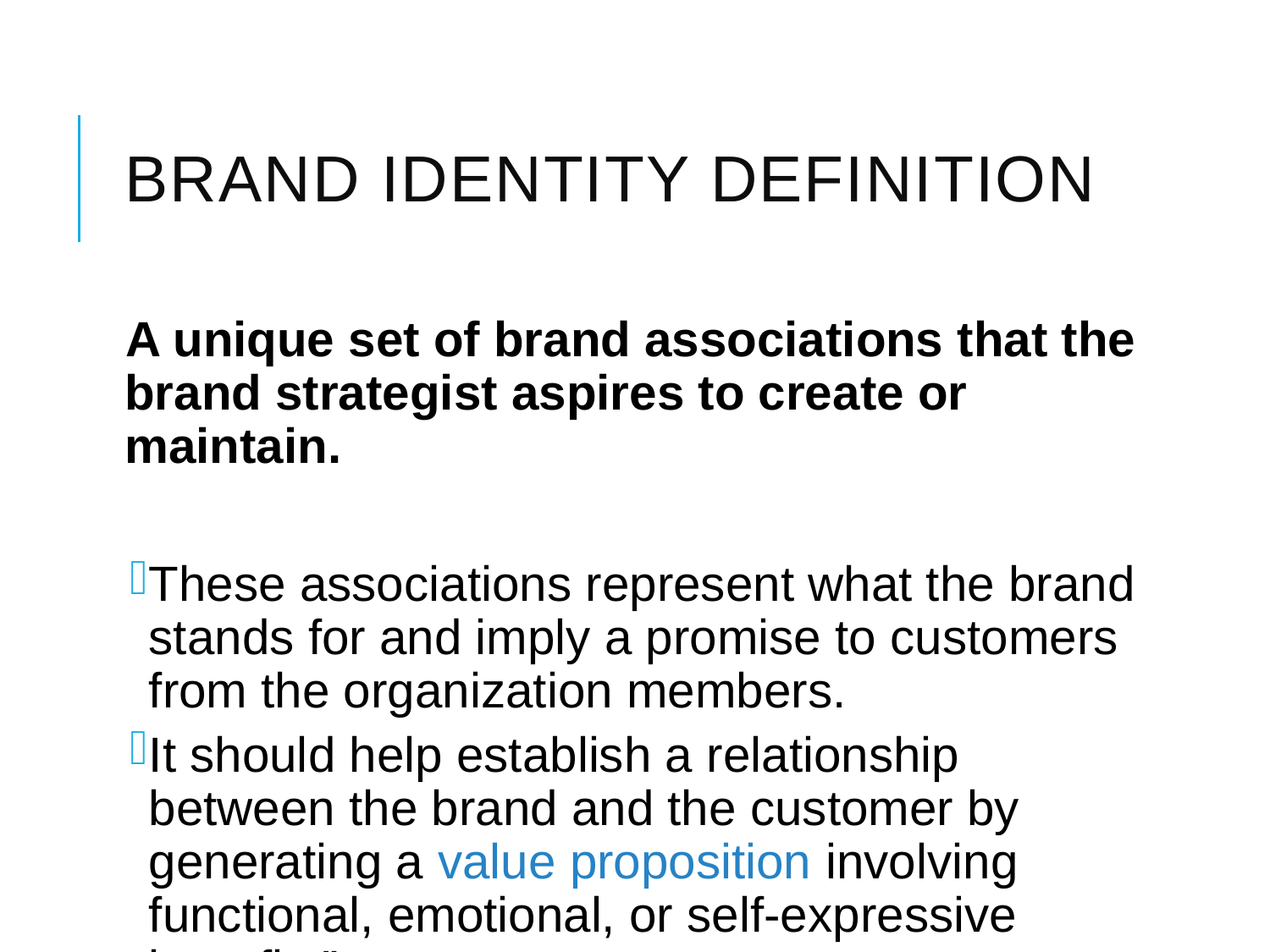

# Brand Identity definition
A unique set of brand associations that the brand strategist aspires to create or maintain.

These associations represent what the brand stands for and imply a promise to customers from the organization members.
It should help establish a relationship between the brand and the customer by generating a value proposition involving functional, emotional, or self-expressive benefits”